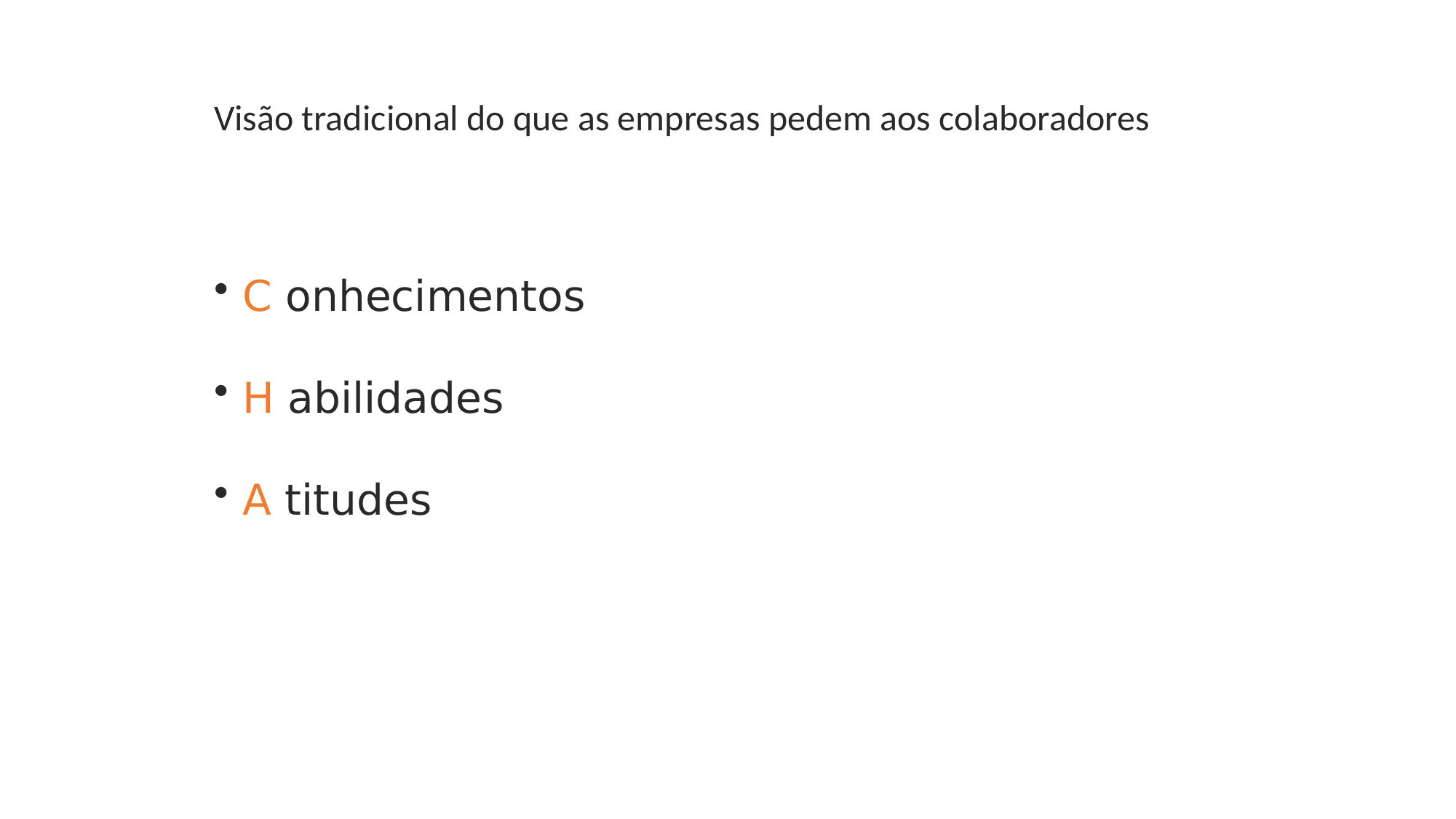

Visão tradicional do que as empresas pedem aos colaboradores

 C onhecimentos

 H abilidades

 A titudes